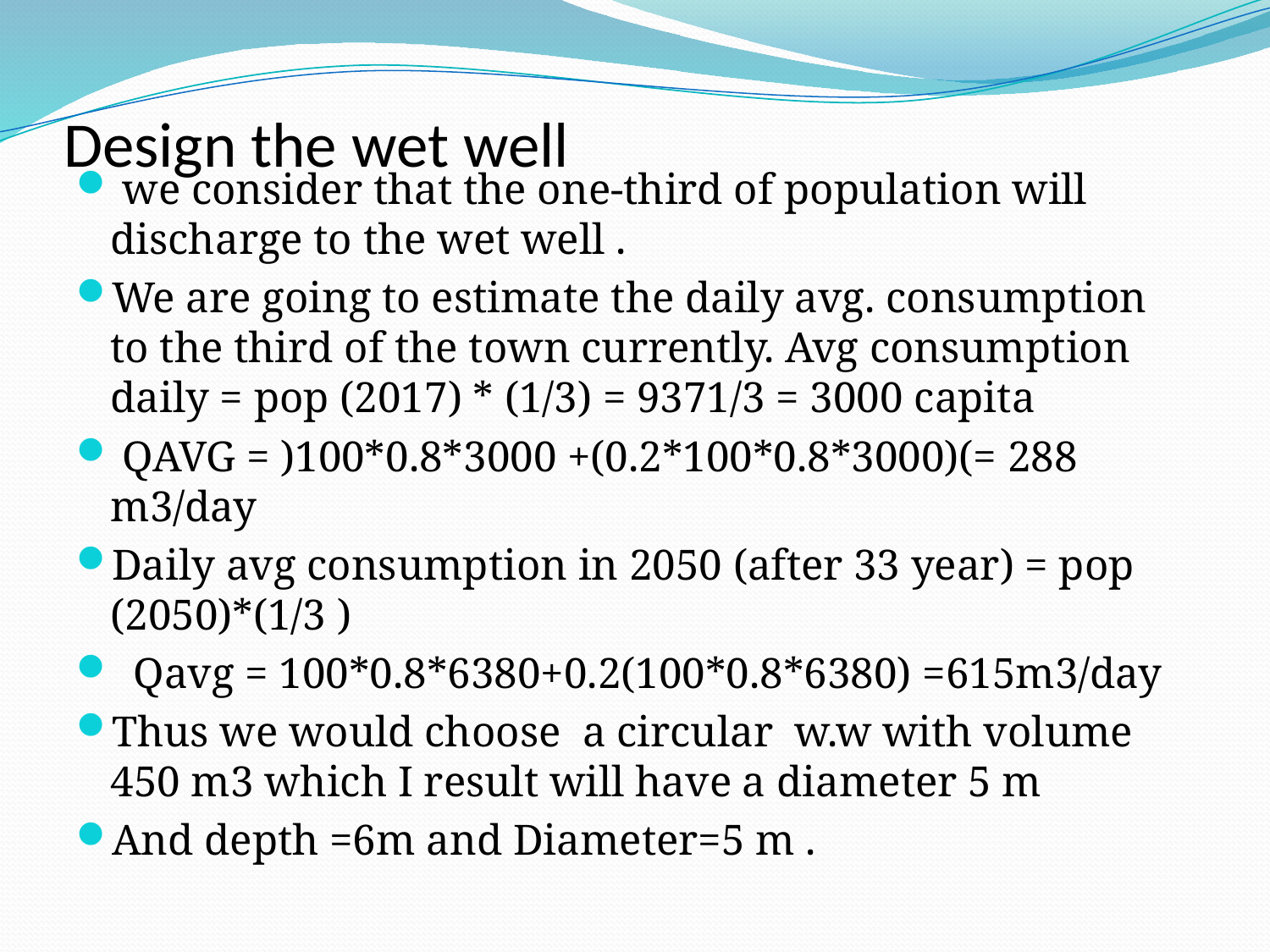

# Design the wet well
 we consider that the one-third of population will discharge to the wet well .
We are going to estimate the daily avg. consumption to the third of the town currently. Avg consumption daily = pop (2017) * (1/3) = 9371/3 = 3000 capita
 QAVG = )100*0.8*3000 +(0.2*100*0.8*3000)(= 288 m3/day
Daily avg consumption in 2050 (after 33 year) = pop (2050)*(1/3 )
  Qavg = 100*0.8*6380+0.2(100*0.8*6380) =615m3/day
Thus we would choose  a circular  w.w with volume 450 m3 which I result will have a diameter 5 m
And depth =6m and Diameter=5 m .